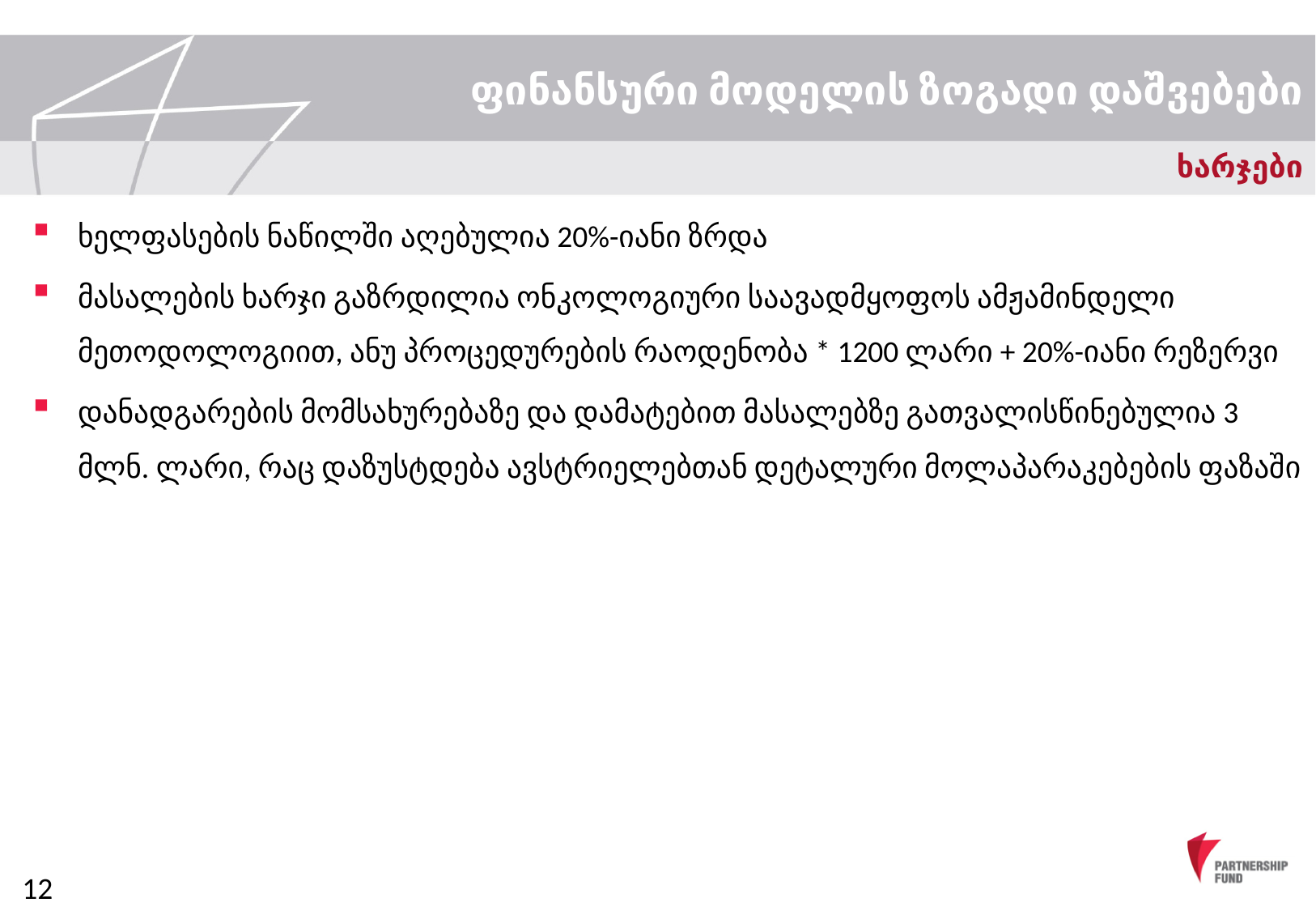

# ფინანსური მოდელის ზოგადი დაშვებები
ხარჯები
ხელფასების ნაწილში აღებულია 20%-იანი ზრდა
მასალების ხარჯი გაზრდილია ონკოლოგიური საავადმყოფოს ამჟამინდელი მეთოდოლოგიით, ანუ პროცედურების რაოდენობა * 1200 ლარი + 20%-იანი რეზერვი
დანადგარების მომსახურებაზე და დამატებით მასალებზე გათვალისწინებულია 3 მლნ. ლარი, რაც დაზუსტდება ავსტრიელებთან დეტალური მოლაპარაკებების ფაზაში

12